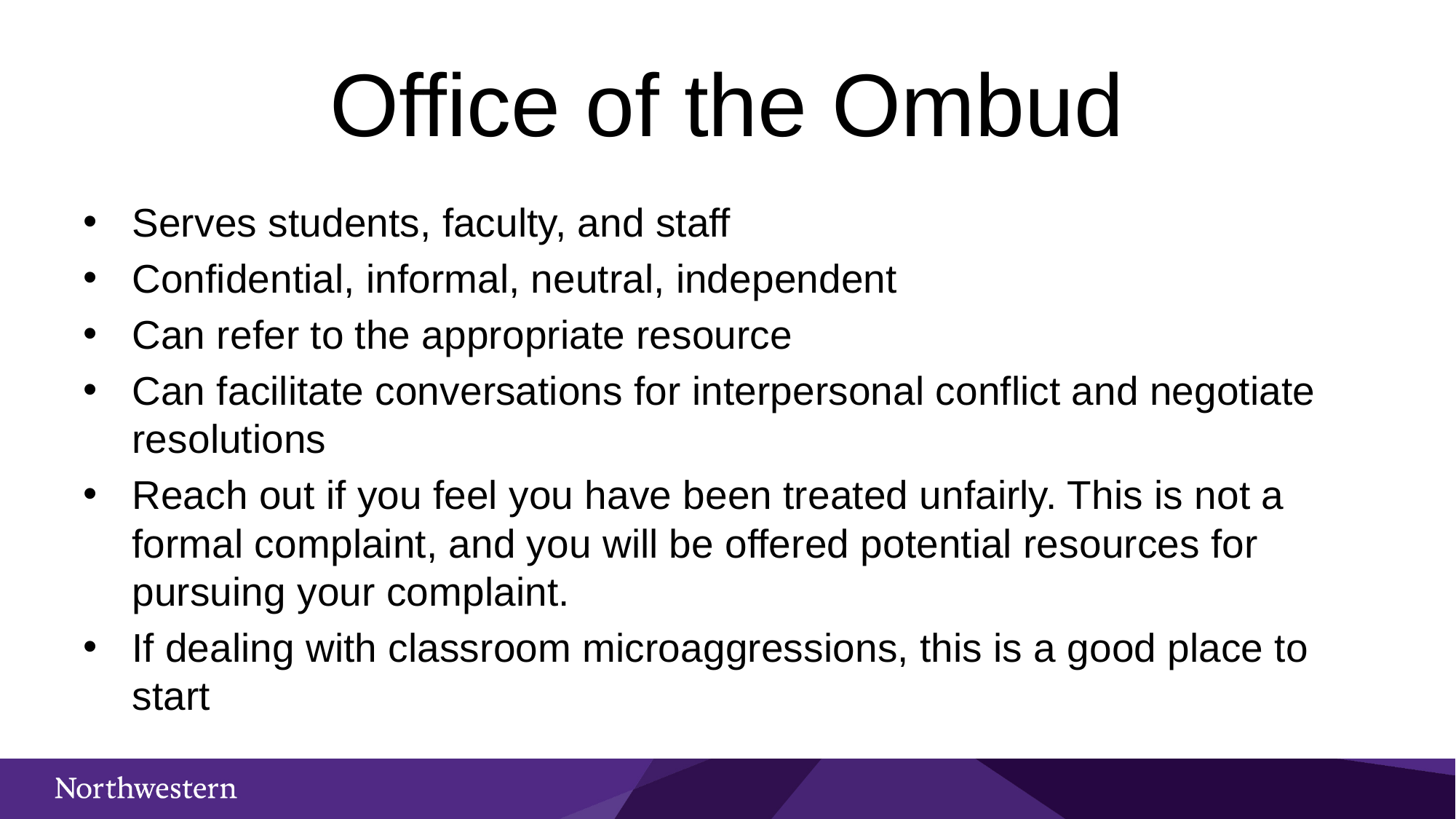

# Office of the Ombud
Serves students, faculty, and staff
Confidential, informal, neutral, independent
Can refer to the appropriate resource
Can facilitate conversations for interpersonal conflict and negotiate resolutions
Reach out if you feel you have been treated unfairly. This is not a formal complaint, and you will be offered potential resources for pursuing your complaint.
If dealing with classroom microaggressions, this is a good place to start